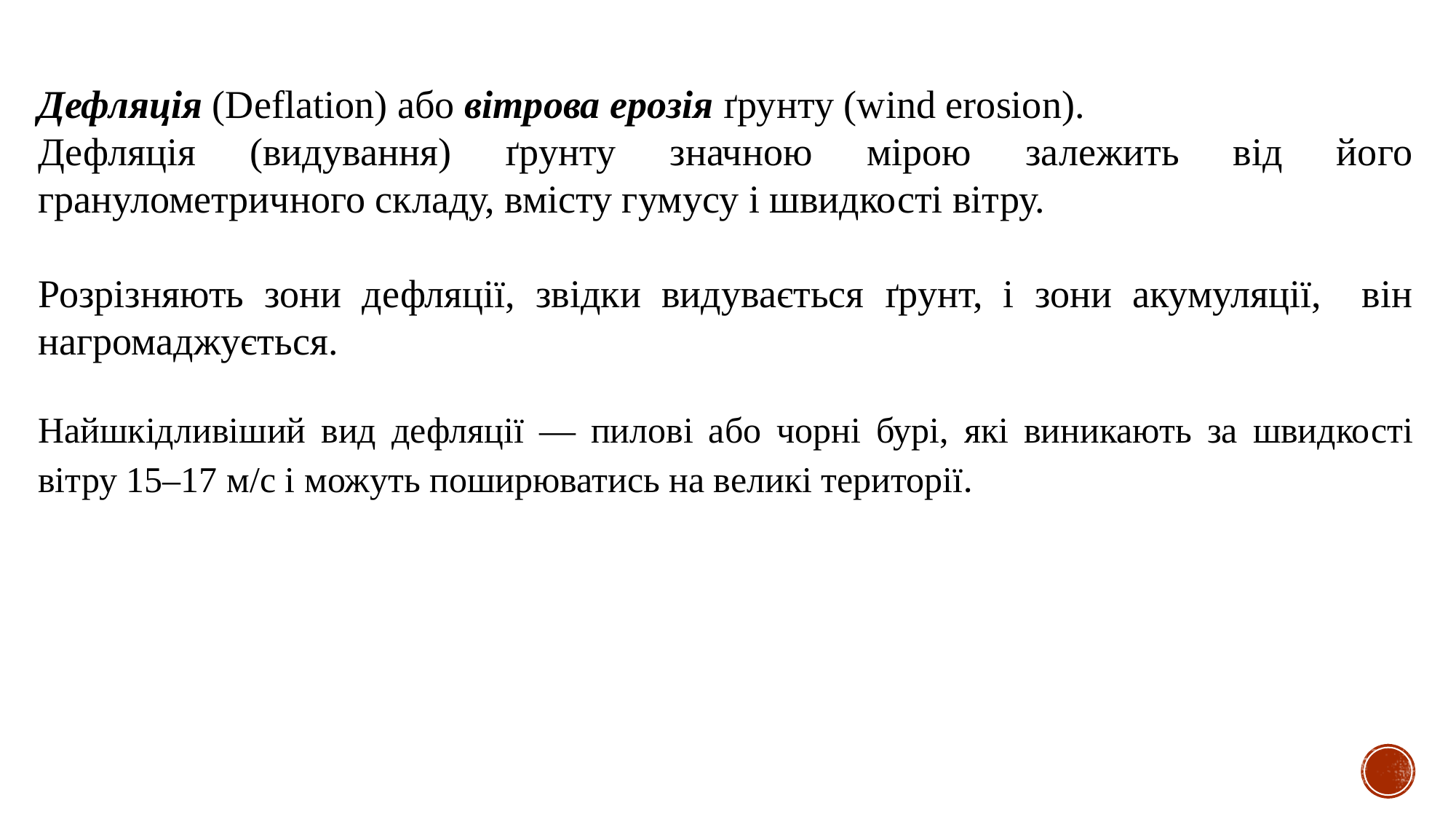

Дефляція (Deflation) або вітрова ерозія ґрунту (wind erosion).
Дефляція (видування) ґрунту значною мірою залежить від його гранулометричного складу, вмісту гумусу і швидкості вітру.

Розрізняють зони дефляції, звідки видувається ґрунт, і зони акумуляції,  він нагромаджується.

Найшкідливіший вид дефляції — пилові або чорні бурі, які виникають за швидкості вітру 15–17 м/с і можуть поширюватись на великі території.